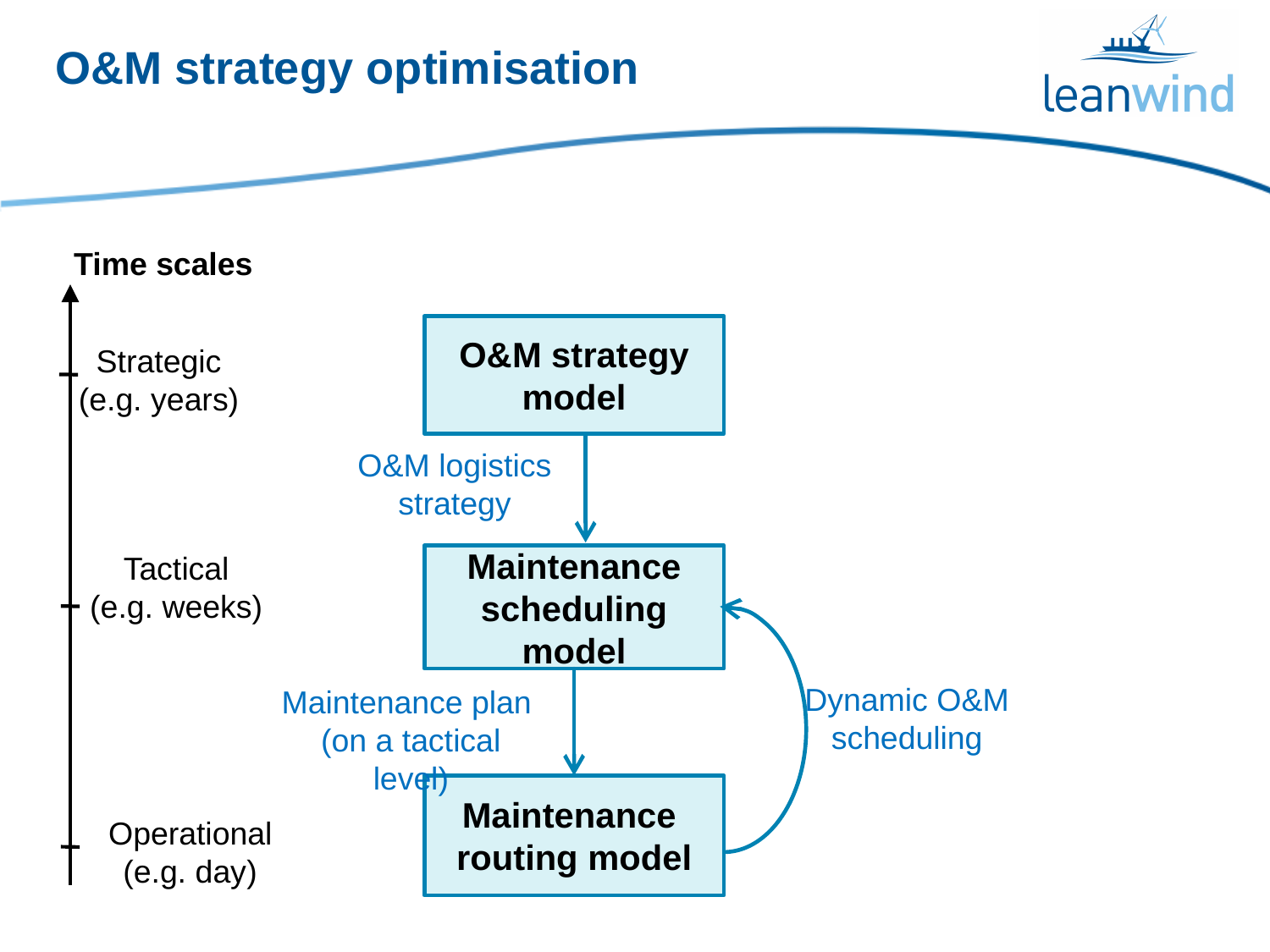

# O&M strategy optimisation
Time scales
O&M strategy model
Strategic
(e.g. years)
O&M logistics strategy
Tactical
(e.g. weeks)
Maintenance scheduling model

Dynamic O&M scheduling
Maintenance plan
(on a tactical level)
Maintenance  routing model
Operational
(e.g. day)